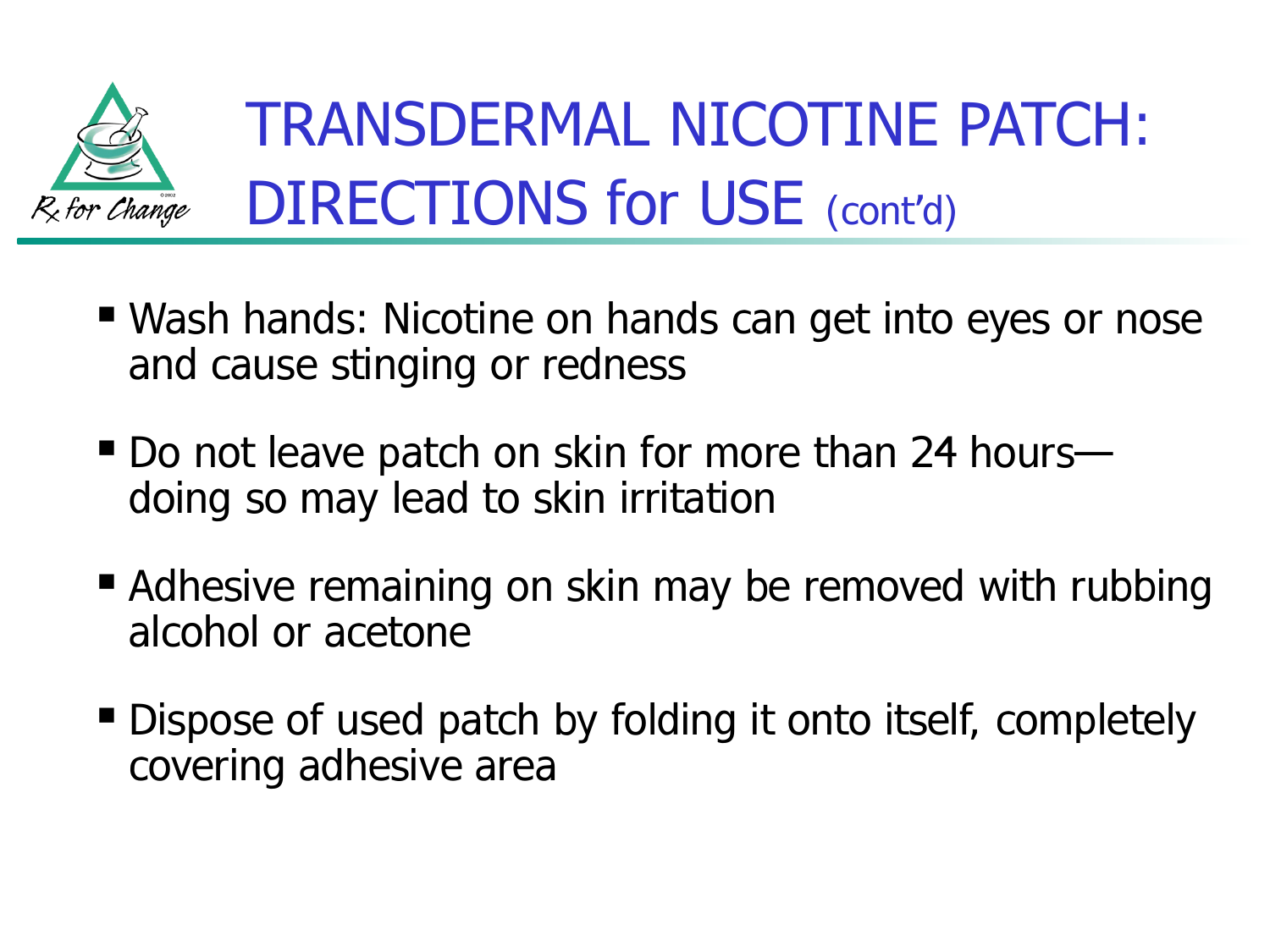

TRANSDERMAL NICOTINE PATCH:
DIRECTIONS for USE (cont’d)
Wash hands: Nicotine on hands can get into eyes or nose and cause stinging or redness
Do not leave patch on skin for more than 24 hours—doing so may lead to skin irritation
Adhesive remaining on skin may be removed with rubbing alcohol or acetone
Dispose of used patch by folding it onto itself, completely covering adhesive area